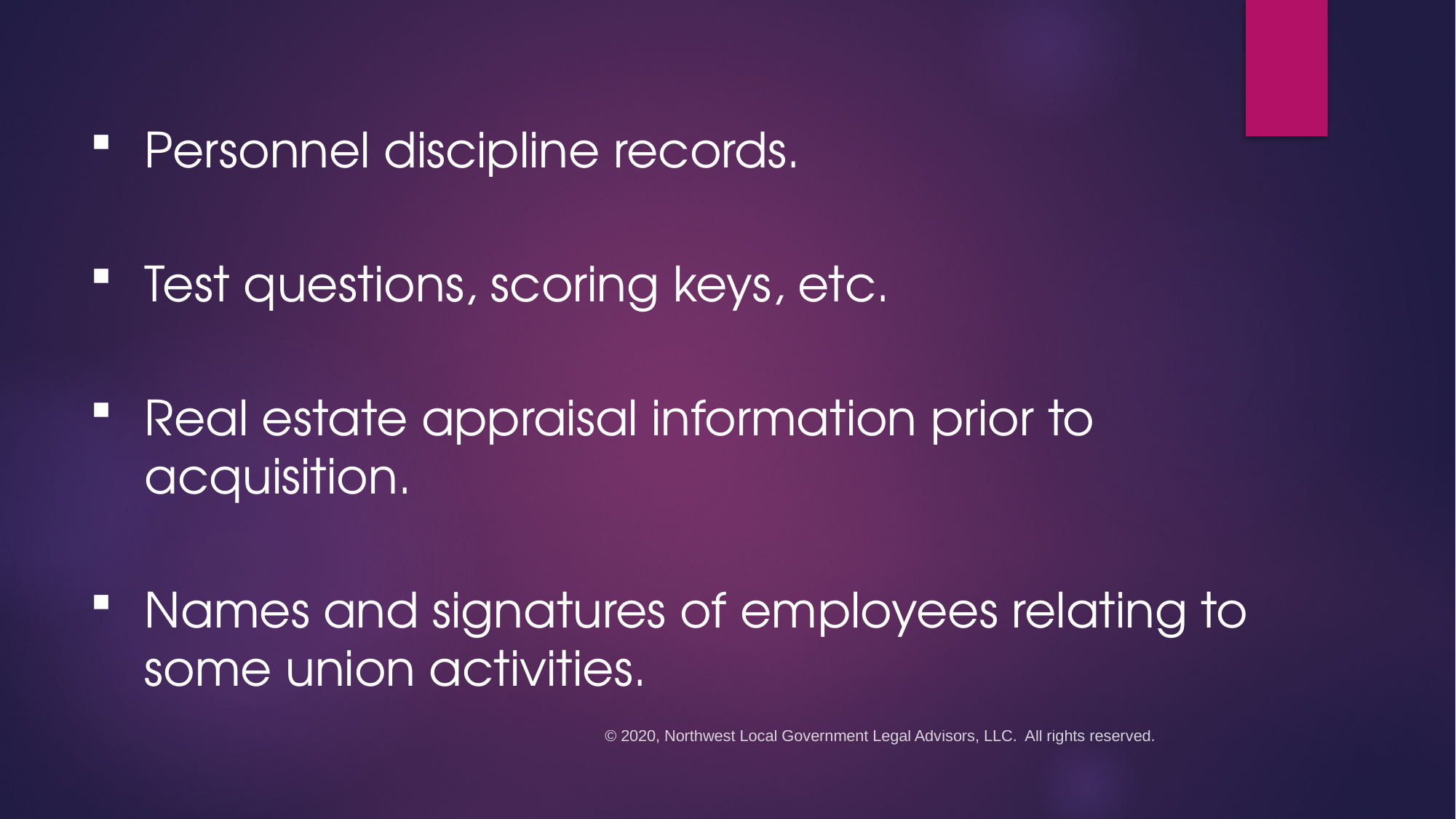

#
Personnel discipline records.

Test questions, scoring keys, etc.

Real estate appraisal information prior to acquisition.

Names and signatures of employees relating to some union activities.

© 2020, Northwest Local Government Legal Advisors, LLC.  All rights reserved.